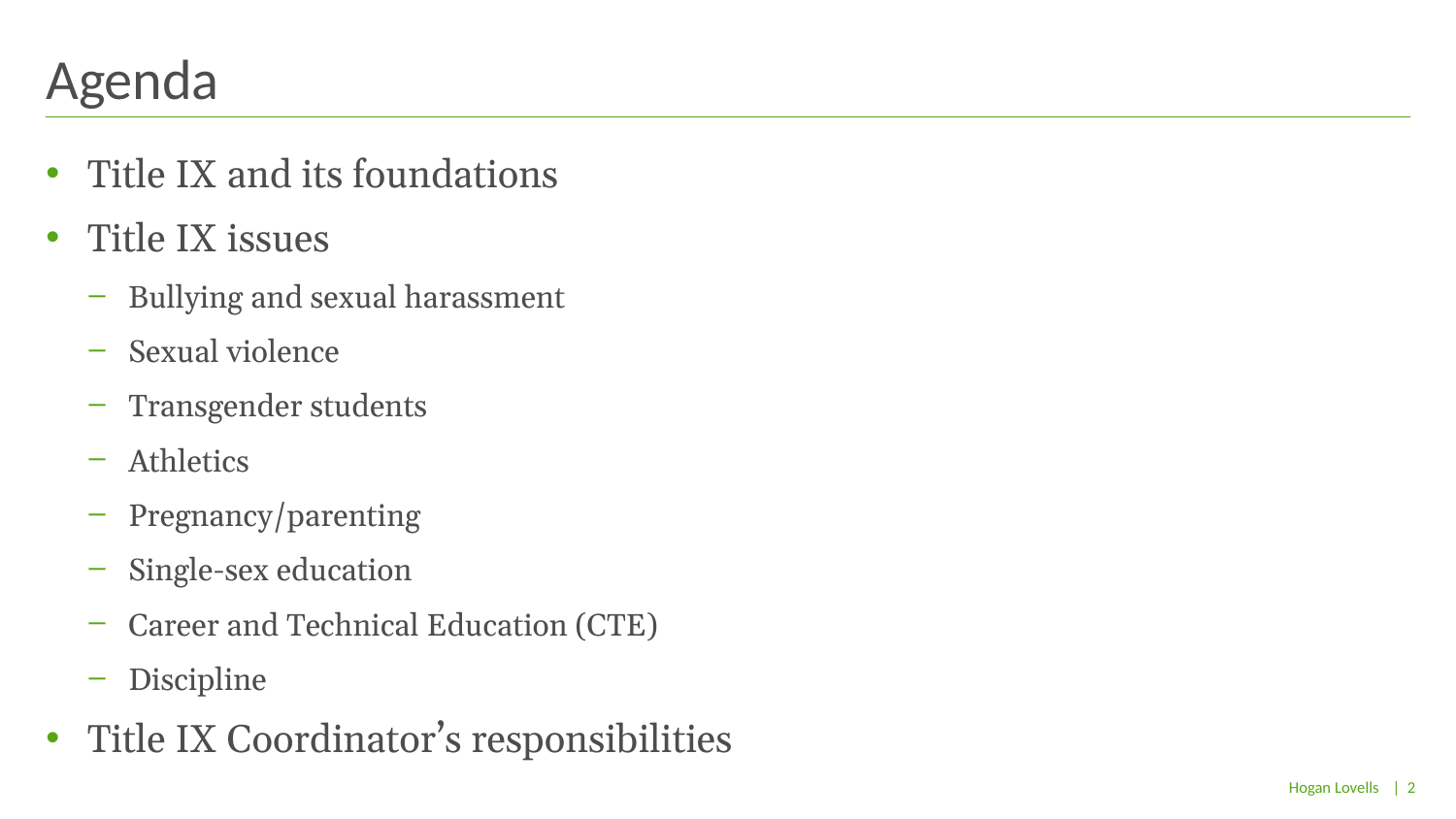

# Agenda
Title IX and its foundations
Title IX issues
Bullying and sexual harassment
Sexual violence
Transgender students
Athletics
Pregnancy/parenting
Single-sex education
Career and Technical Education (CTE)
Discipline
Title IX Coordinator’s responsibilities
|  2
Hogan Lovells